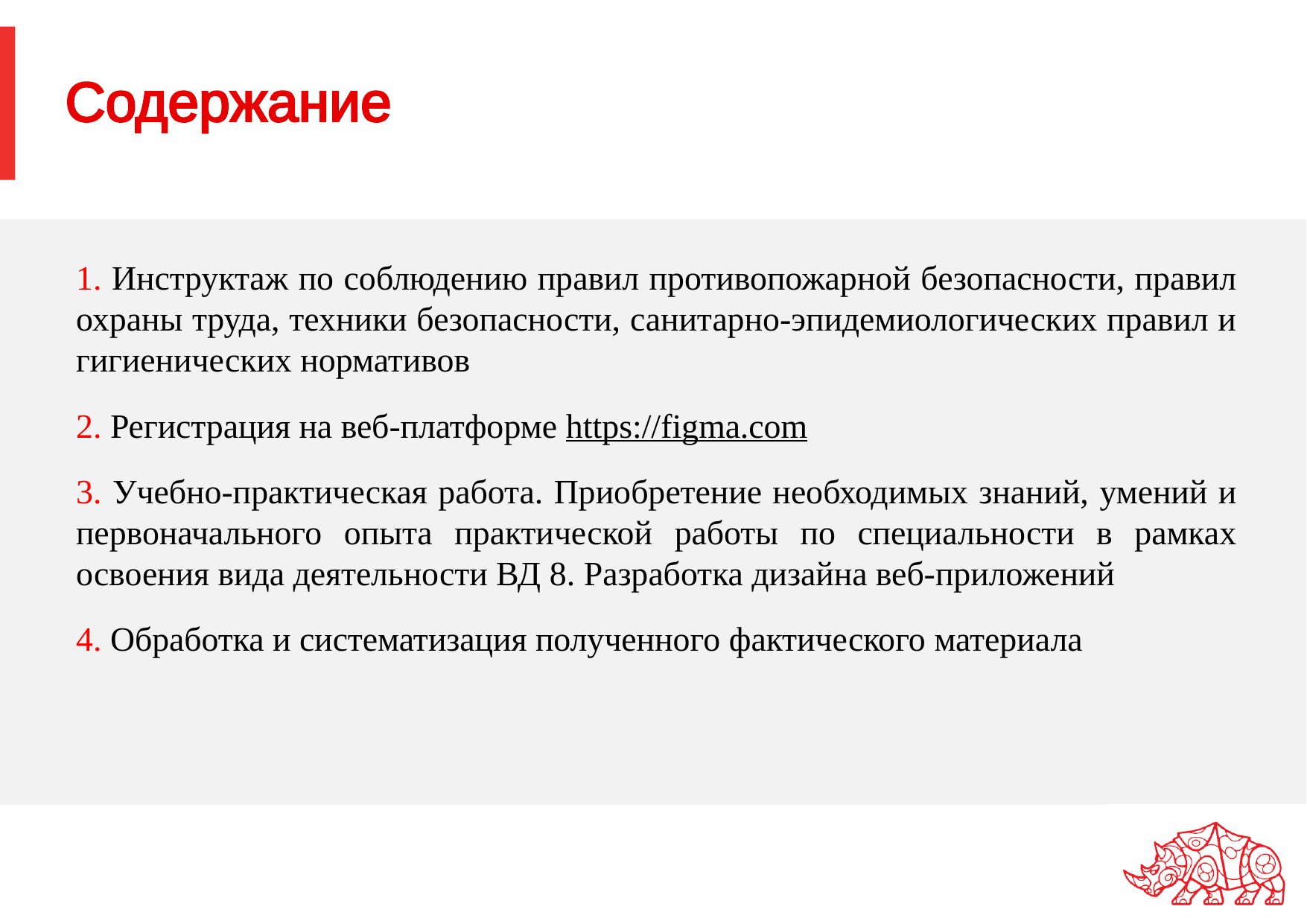

# Содержание
1. Инструктаж по соблюдению правил противопожарной безопасности, правил охраны труда, техники безопасности, санитарно-эпидемиологических правил и гигиенических нормативов
2. Регистрация на веб-платформе https://figma.com
3. Учебно-практическая работа. Приобретение необходимых знаний, умений и первоначального опыта практической работы по специальности в рамках освоения вида деятельности ВД 8. Разработка дизайна веб-приложений
4. Обработка и систематизация полученного фактического материала